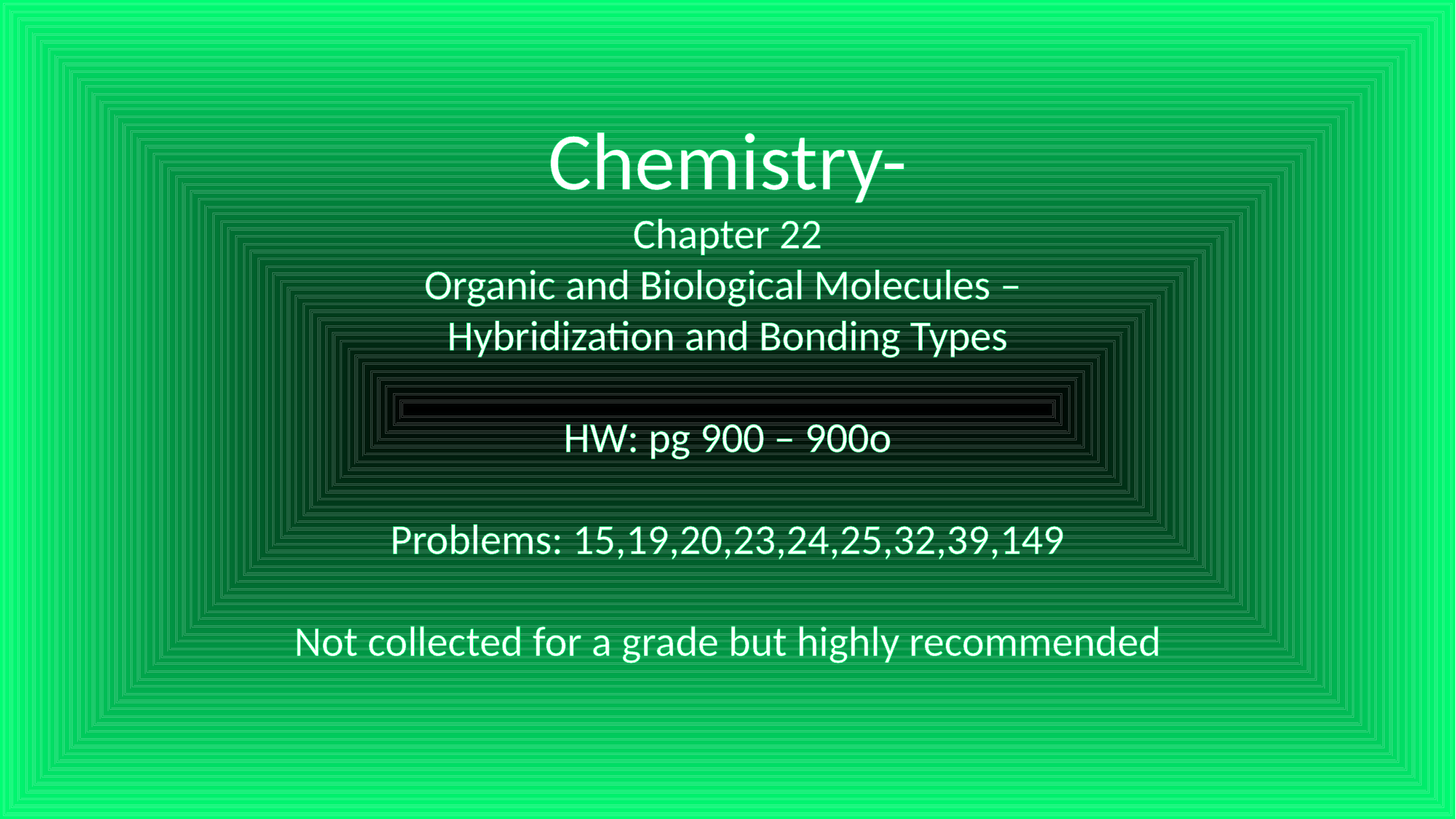

Chemistry-
Chapter 22
Organic and Biological Molecules –
Hybridization and Bonding Types

HW: pg 900 – 900o

Problems: 15,19,20,23,24,25,32,39,149

Not collected for a grade but highly recommended